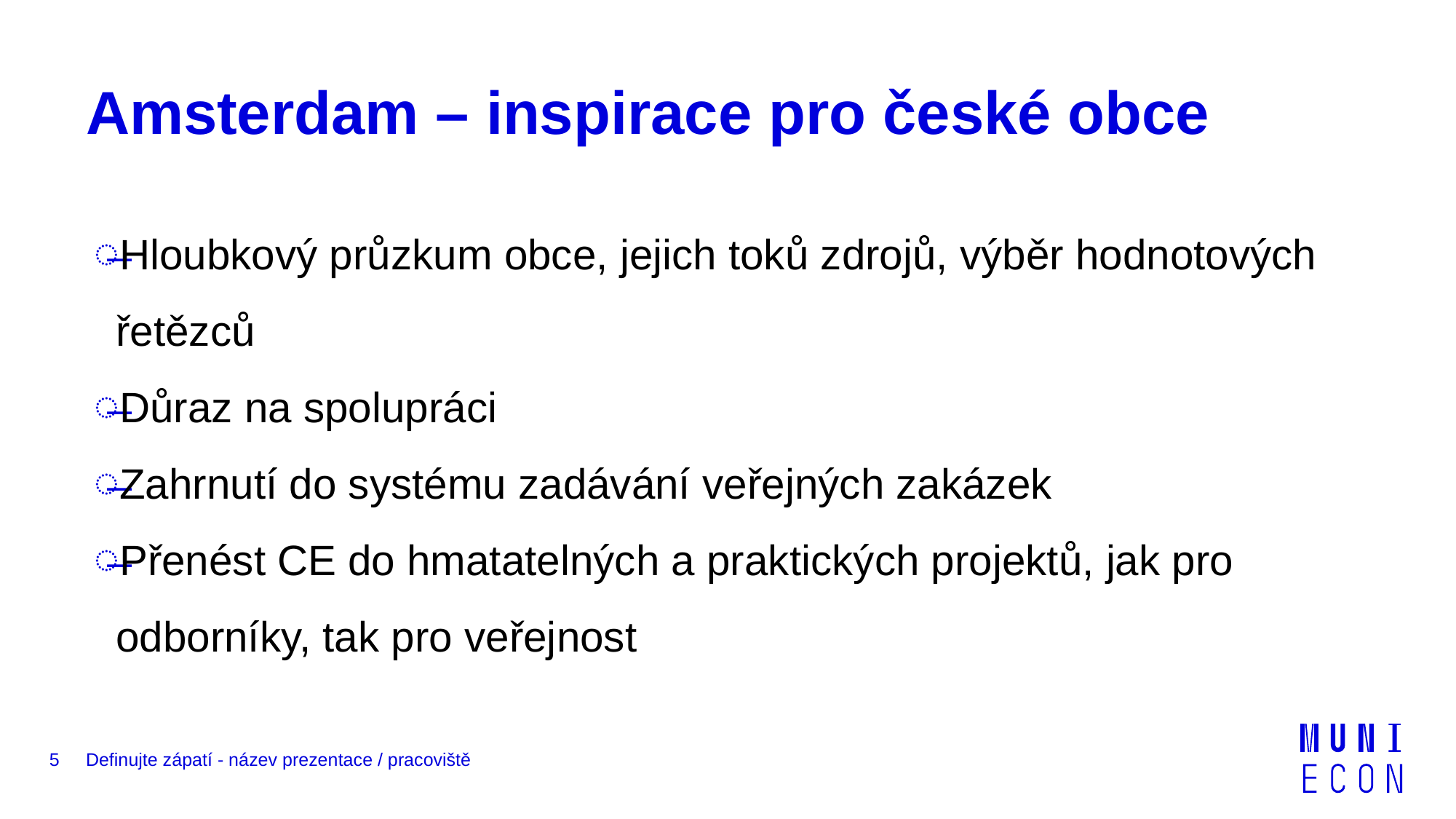

# Amsterdam – inspirace pro české obce
Hloubkový průzkum obce, jejich toků zdrojů, výběr hodnotových řetězců
Důraz na spolupráci
Zahrnutí do systému zadávání veřejných zakázek
Přenést CE do hmatatelných a praktických projektů, jak pro odborníky, tak pro veřejnost

5
Definujte zápatí - název prezentace / pracoviště